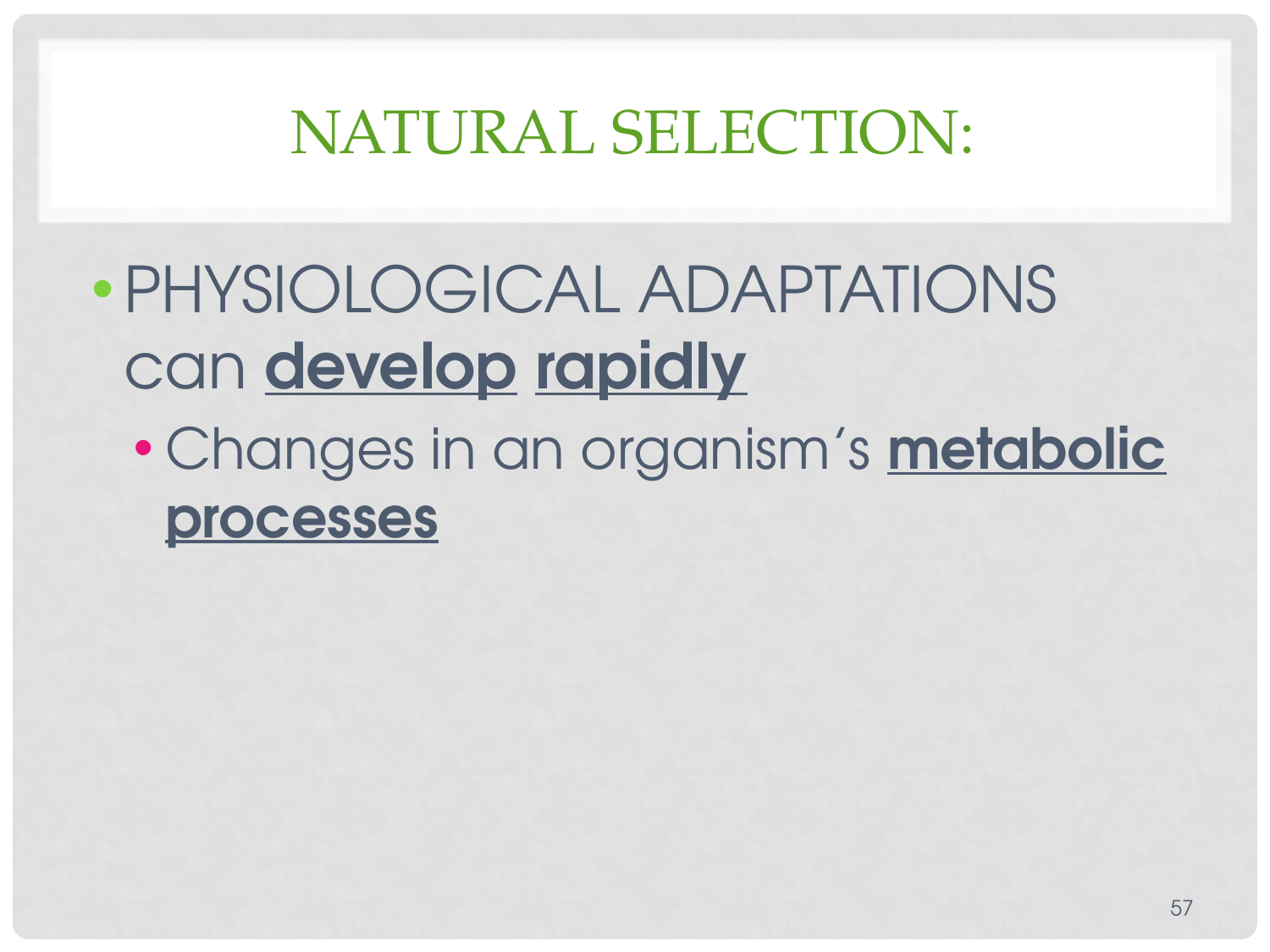

# Natural Selection:
PHYSIOLOGICAL ADAPTATIONS can develop rapidly
Changes in an organism’s metabolic processes
57